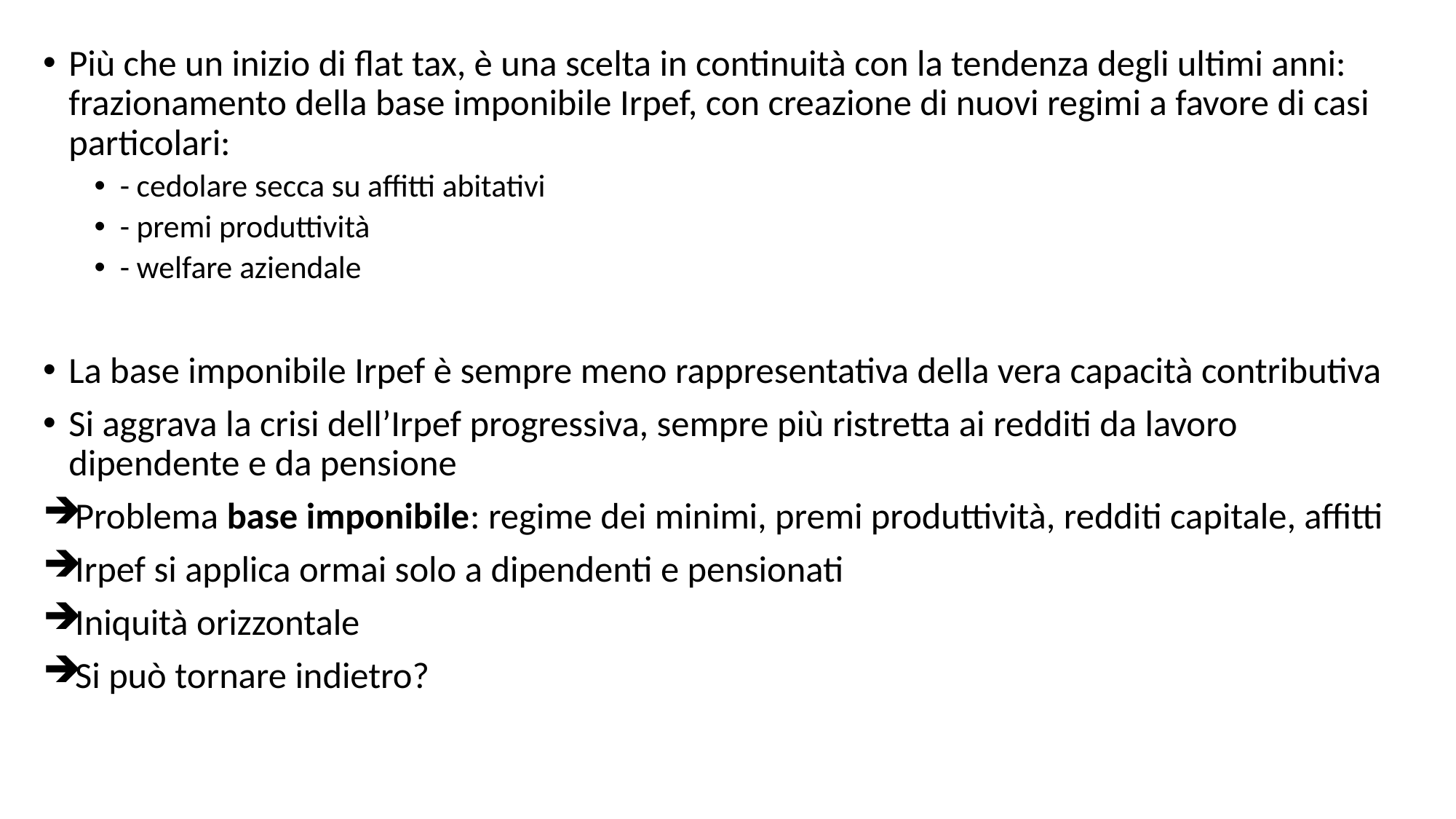

Più che un inizio di flat tax, è una scelta in continuità con la tendenza degli ultimi anni: frazionamento della base imponibile Irpef, con creazione di nuovi regimi a favore di casi particolari:
- cedolare secca su affitti abitativi
- premi produttività
- welfare aziendale

La base imponibile Irpef è sempre meno rappresentativa della vera capacità contributiva
Si aggrava la crisi dell’Irpef progressiva, sempre più ristretta ai redditi da lavoro dipendente e da pensione
Problema base imponibile: regime dei minimi, premi produttività, redditi capitale, affitti
Irpef si applica ormai solo a dipendenti e pensionati
Iniquità orizzontale
Si può tornare indietro?